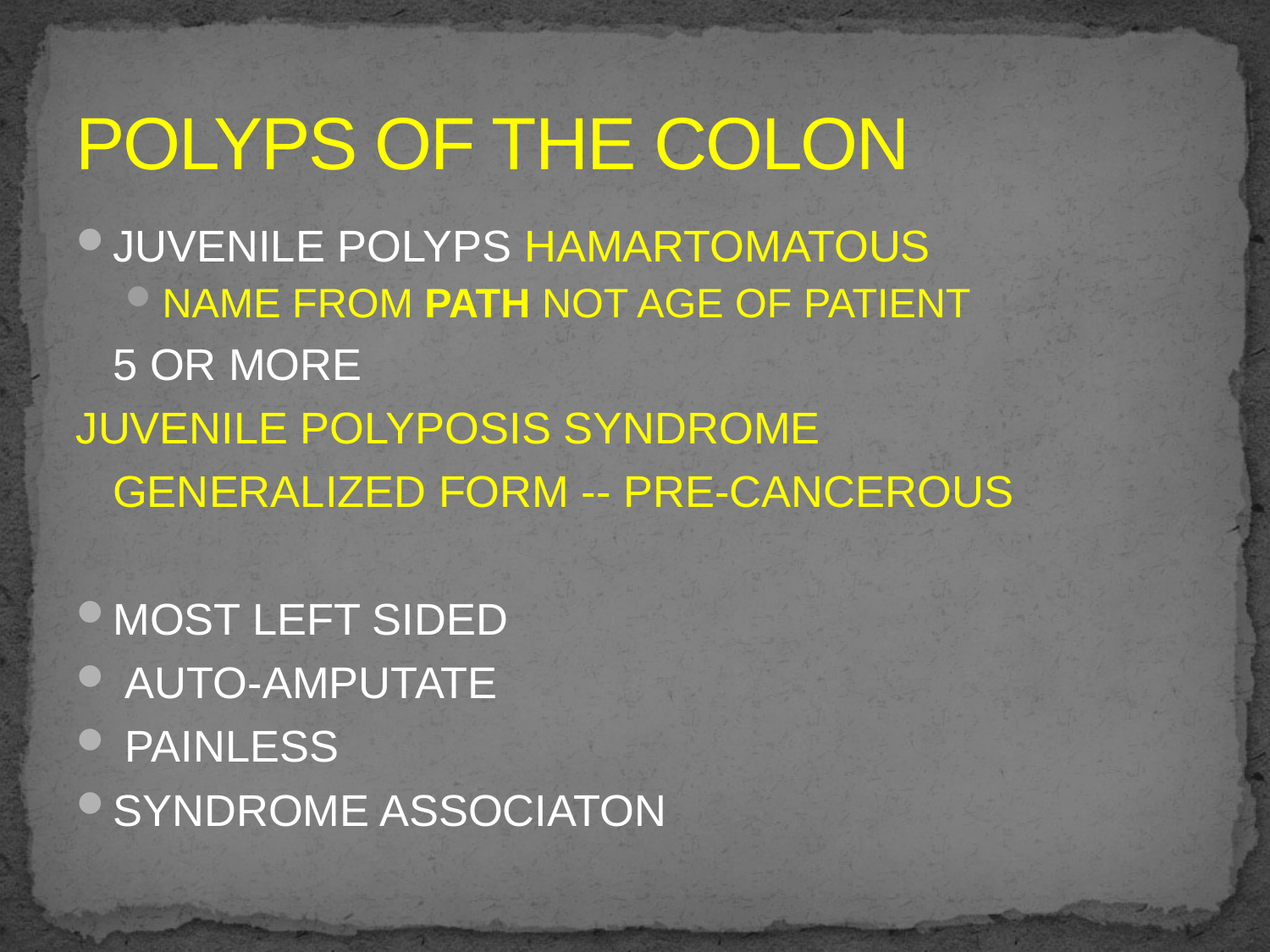

# POLYPS OF THE COLON
JUVENILE POLYPS HAMARTOMATOUS
NAME FROM PATH NOT AGE OF PATIENT
		5 OR MORE
JUVENILE POLYPOSIS SYNDROME
	GENERALIZED FORM -- PRE-CANCEROUS

MOST LEFT SIDED
 AUTO-AMPUTATE
 PAINLESS
SYNDROME ASSOCIATON